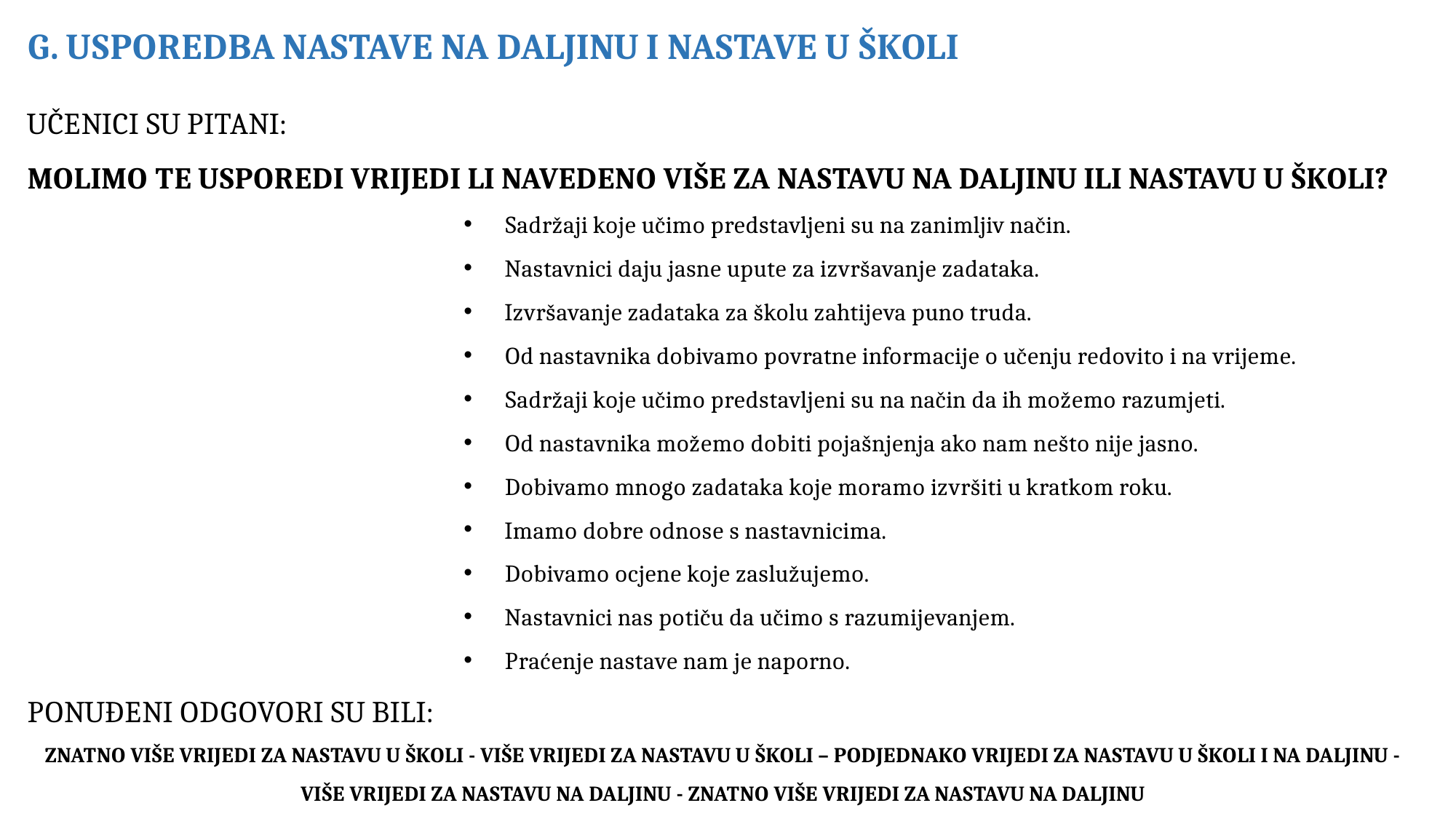

G. USPOREDBA NASTAVE NA DALJINU I NASTAVE U ŠKOLI
UČENICI SU PITANI:
MOLIMO TE USPOREDI VRIJEDI LI NAVEDENO VIŠE ZA NASTAVU NA DALJINU ILI NASTAVU U ŠKOLI?
Sadržaji koje učimo predstavljeni su na zanimljiv način.
Nastavnici daju jasne upute za izvršavanje zadataka.
Izvršavanje zadataka za školu zahtijeva puno truda.
Od nastavnika dobivamo povratne informacije o učenju redovito i na vrijeme.
Sadržaji koje učimo predstavljeni su na način da ih možemo razumjeti.
Od nastavnika možemo dobiti pojašnjenja ako nam nešto nije jasno.
Dobivamo mnogo zadataka koje moramo izvršiti u kratkom roku.
Imamo dobre odnose s nastavnicima.
Dobivamo ocjene koje zaslužujemo.
Nastavnici nas potiču da učimo s razumijevanjem.
Praćenje nastave nam je naporno.
PONUĐENI ODGOVORI SU BILI:
ZNATNO VIŠE VRIJEDI ZA NASTAVU U ŠKOLI - VIŠE VRIJEDI ZA NASTAVU U ŠKOLI – PODJEDNAKO VRIJEDI ZA NASTAVU U ŠKOLI I NA DALJINU - VIŠE VRIJEDI ZA NASTAVU NA DALJINU - ZNATNO VIŠE VRIJEDI ZA NASTAVU NA DALJINU